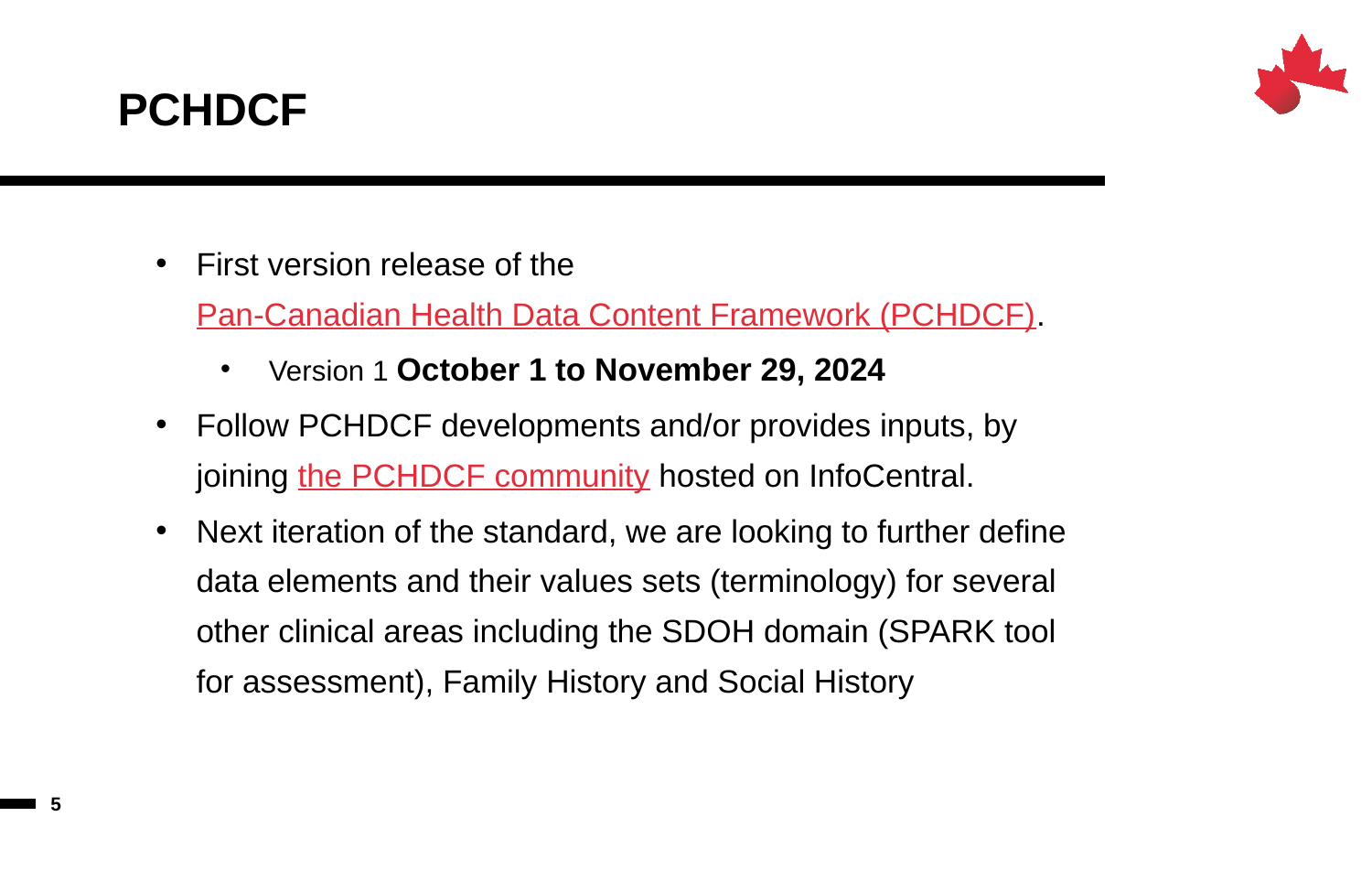

# PCHDCF
First version release of the Pan-Canadian Health Data Content Framework (PCHDCF).
 Version 1 October 1 to November 29, 2024
Follow PCHDCF developments and/or provides inputs, by joining the PCHDCF community hosted on InfoCentral.
Next iteration of the standard, we are looking to further define data elements and their values sets (terminology) for several other clinical areas including the SDOH domain (SPARK tool for assessment), Family History and Social History

5